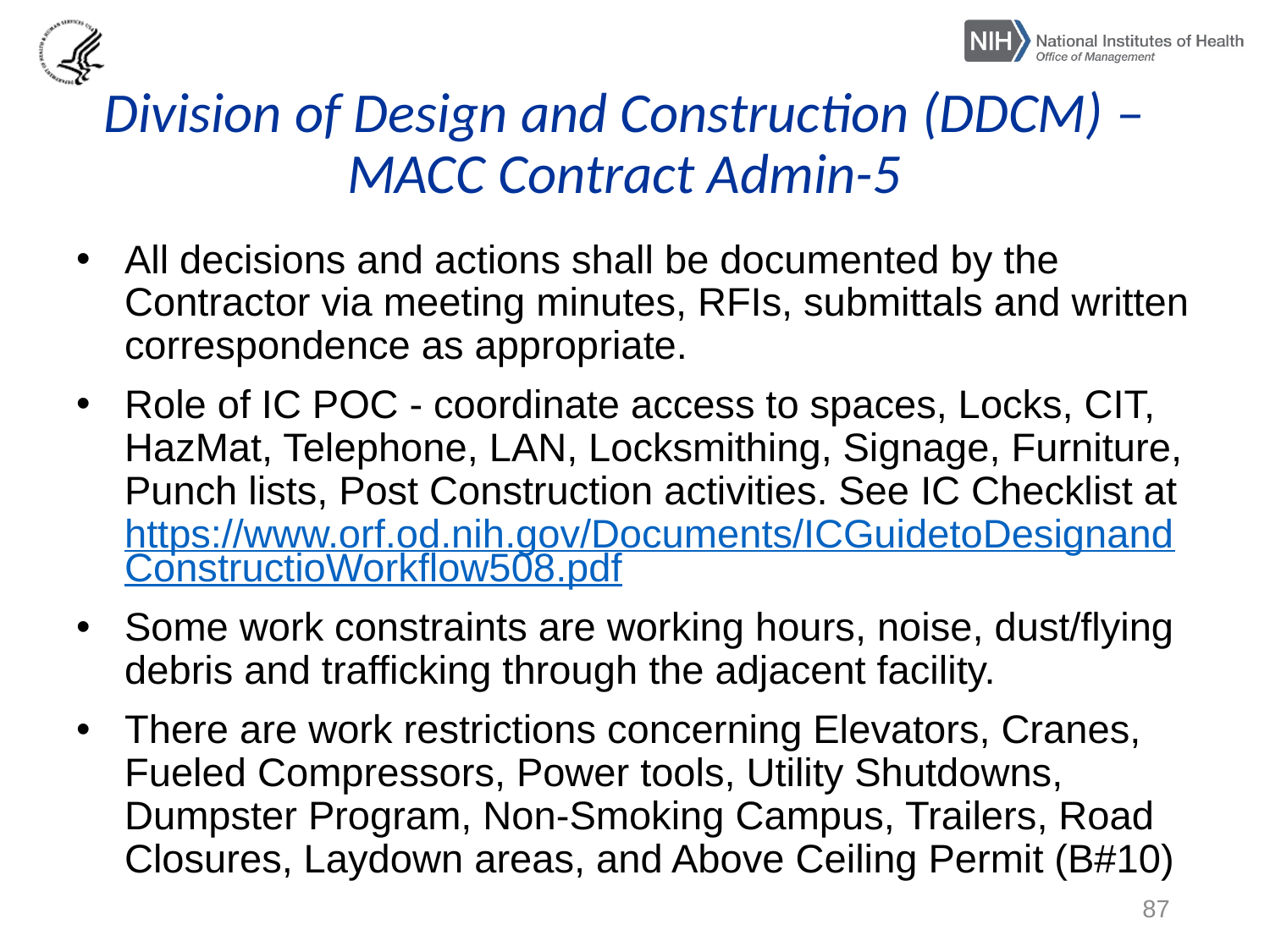

# Division of Design and Construction (DDCM) – MACC Contract Admin-5
All decisions and actions shall be documented by the Contractor via meeting minutes, RFIs, submittals and written correspondence as appropriate.
Role of IC POC - coordinate access to spaces, Locks, CIT, HazMat, Telephone, LAN, Locksmithing, Signage, Furniture, Punch lists, Post Construction activities. See IC Checklist at https://www.orf.od.nih.gov/Documents/ICGuidetoDesignandConstructioWorkflow508.pdf
Some work constraints are working hours, noise, dust/flying debris and trafficking through the adjacent facility.
There are work restrictions concerning Elevators, Cranes, Fueled Compressors, Power tools, Utility Shutdowns, Dumpster Program, Non-Smoking Campus, Trailers, Road Closures, Laydown areas, and Above Ceiling Permit (B#10)
87